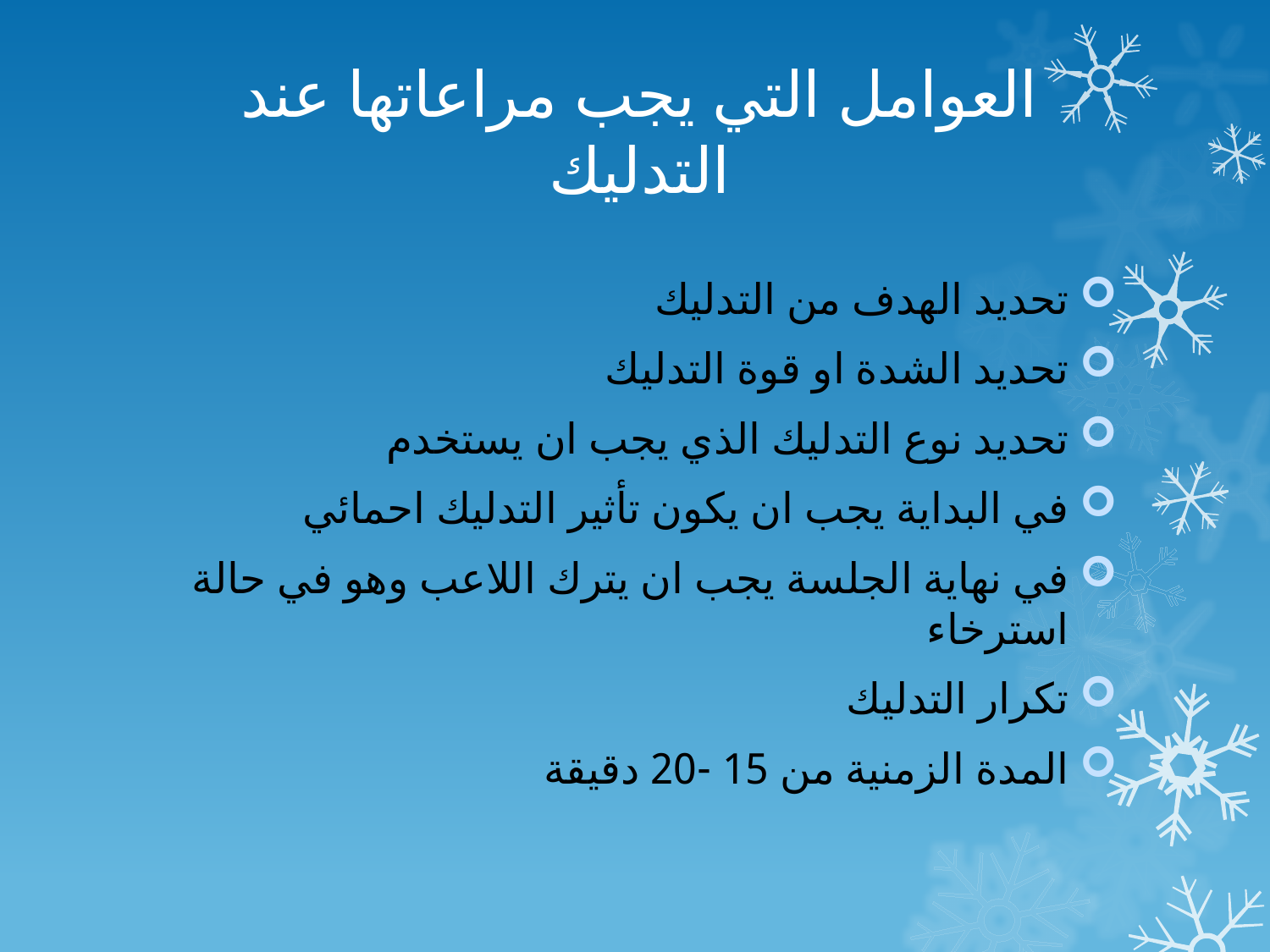

# العوامل التي يجب مراعاتها عند التدليك
تحديد الهدف من التدليك
تحديد الشدة او قوة التدليك
تحديد نوع التدليك الذي يجب ان يستخدم
في البداية يجب ان يكون تأثير التدليك احمائي
في نهاية الجلسة يجب ان يترك اللاعب وهو في حالة استرخاء
تكرار التدليك
المدة الزمنية من 15 -20 دقيقة